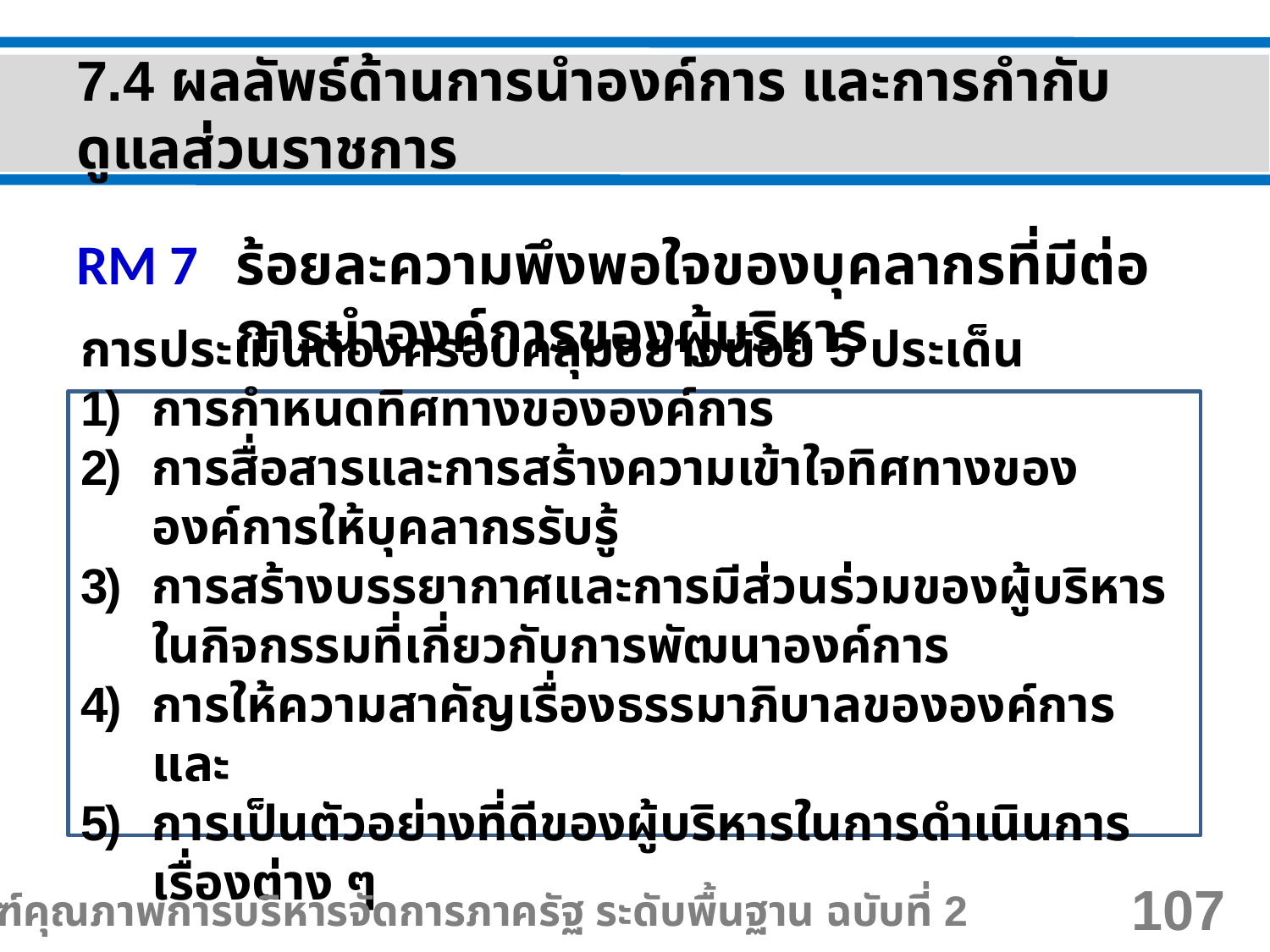

7.4 ผลลัพธ์ด้านการนำองค์การ และการกำกับดูแลส่วนราชการ
RM 7 	ร้อยละความพึงพอใจของบุคลากรที่มีต่อการนำองค์การของผู้บริหาร

การประเมินต้องครอบคลุมอย่างน้อย 5 ประเด็น
การกำหนดทิศทางขององค์การ
การสื่อสารและการสร้างความเข้าใจทิศทางขององค์การให้บุคลากรรับรู้
การสร้างบรรยากาศและการมีส่วนร่วมของผู้บริหารในกิจกรรมที่เกี่ยวกับการพัฒนาองค์การ
การให้ความสาคัญเรื่องธรรมาภิบาลขององค์การ และ
การเป็นตัวอย่างที่ดีของผู้บริหารในการดำเนินการเรื่องต่าง ๆ
เกณฑ์คุณภาพการบริหารจัดการภาครัฐ ระดับพื้นฐาน ฉบับที่ 2
107